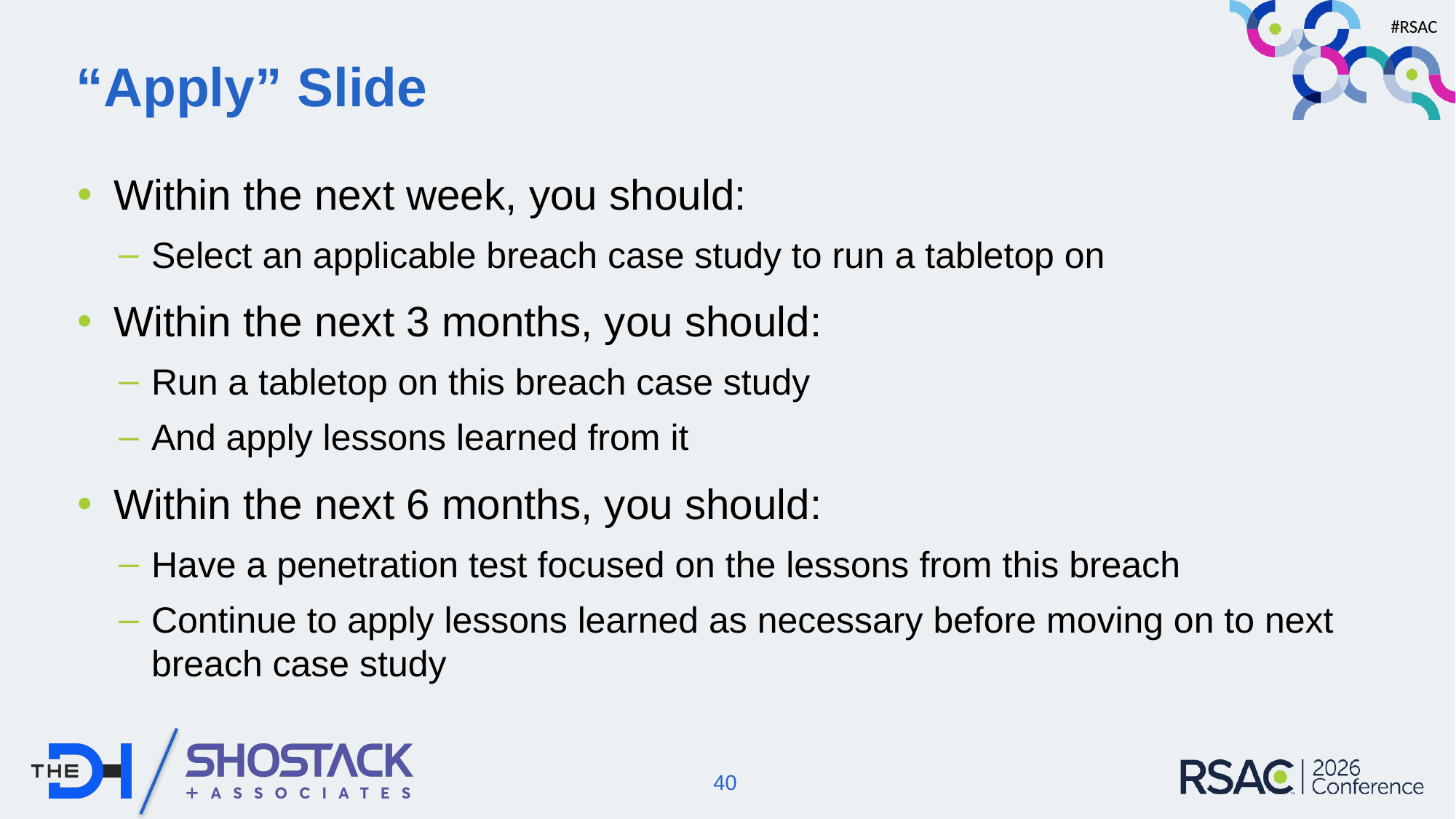

# “Apply” Slide
Within the next week, you should:
Select an applicable breach case study to run a tabletop on
Within the next 3 months, you should:
Run a tabletop on this breach case study
And apply lessons learned from it
Within the next 6 months, you should:
Have a penetration test focused on the lessons from this breach
Continue to apply lessons learned as necessary before moving on to next breach case study
40